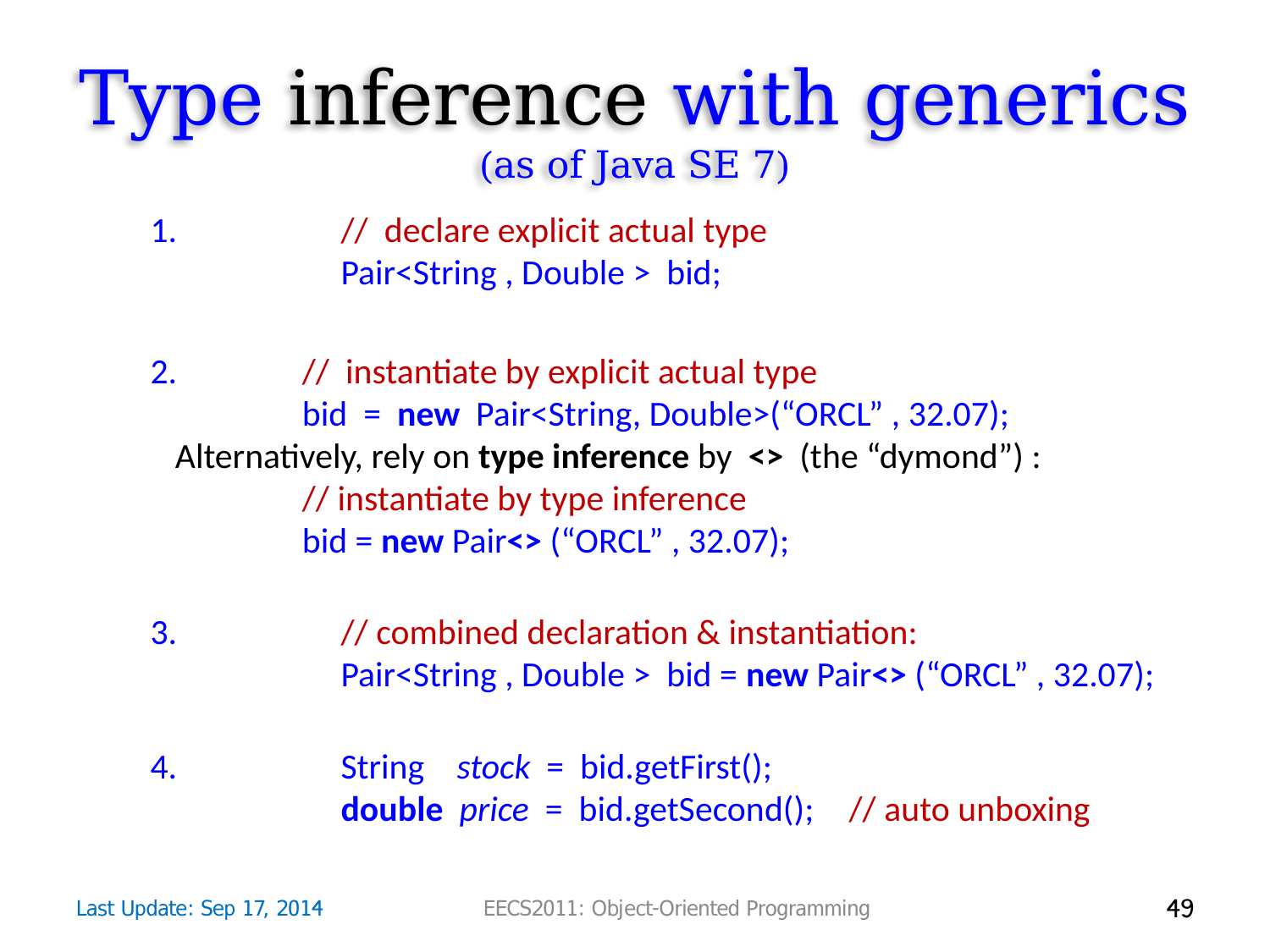

# Type inference with generics (as of Java SE 7)
 	//  declare explicit actual type
	Pair<String , Double >  bid;

 	//  instantiate by explicit actual type
	bid  =  new  Pair<String, Double>(“ORCL” , 32.07);
Alternatively, rely on type inference by  <>  (the “dymond”) :
	// instantiate by type inference
	bid = new Pair<> (“ORCL” , 32.07);
 	// combined declaration & instantiation:
	Pair<String , Double >  bid = new Pair<> (“ORCL” , 32.07);
 	String    stock  =  bid.getFirst();
	double  price  =  bid.getSecond();    	// auto unboxing
Last Update: Sep 17, 2014
EECS2011: Object-Oriented Programming
49